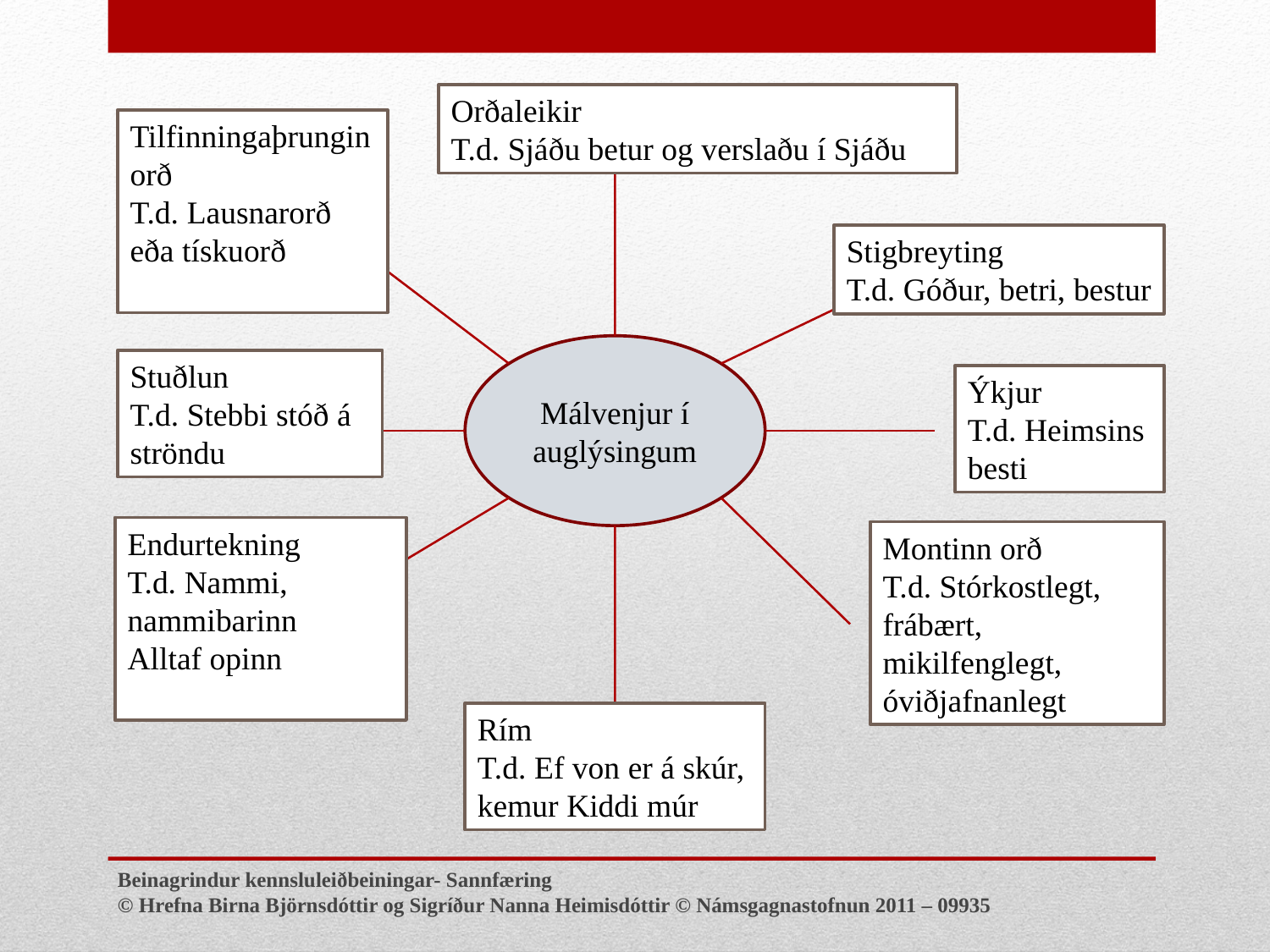

Orðaleikir
T.d. Sjáðu betur og verslaðu í Sjáðu
Tilfinningaþrungin orð
T.d. Lausnarorð eða tískuorð

Stigbreyting
T.d. Góður, betri, bestur
Málvenjur í auglýsingum
Stuðlun
T.d. Stebbi stóð á ströndu
Ýkjur
T.d. Heimsins besti
Endurtekning
T.d. Nammi, nammibarinn
Alltaf opinn

Montinn orð
T.d. Stórkostlegt, frábært, mikilfenglegt, óviðjafnanlegt
Rím
T.d. Ef von er á skúr, kemur Kiddi múr
Beinagrindur kennsluleiðbeiningar- Sannfæring
© Hrefna Birna Björnsdóttir og Sigríður Nanna Heimisdóttir © Námsgagnastofnun 2011 – 09935